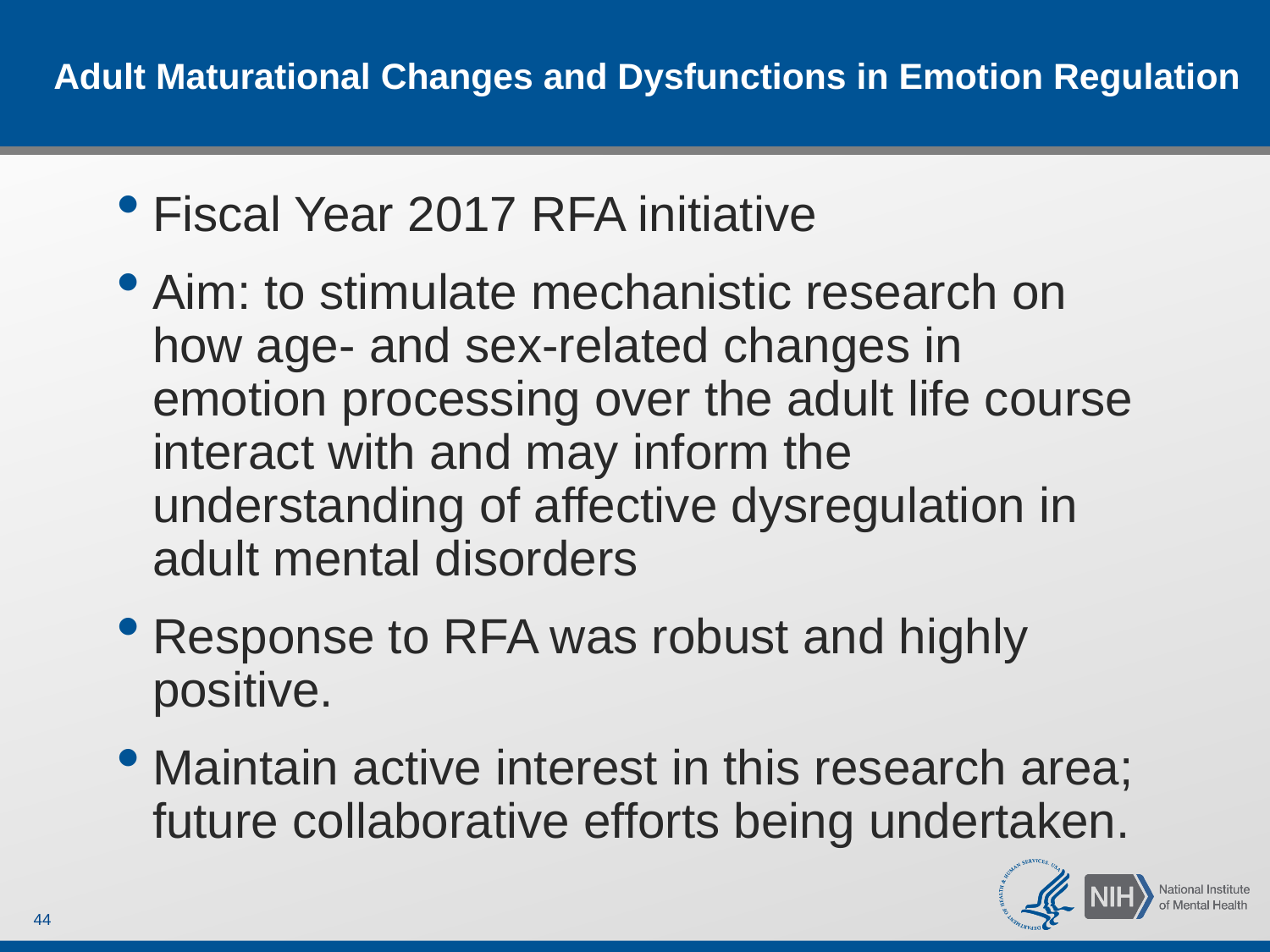

# Adult Maturational Changes and Dysfunctions in Emotion Regulation
Fiscal Year 2017 RFA initiative
Aim: to stimulate mechanistic research on how age- and sex-related changes in emotion processing over the adult life course interact with and may inform the understanding of affective dysregulation in adult mental disorders
Response to RFA was robust and highly positive.
Maintain active interest in this research area; future collaborative efforts being undertaken.

44